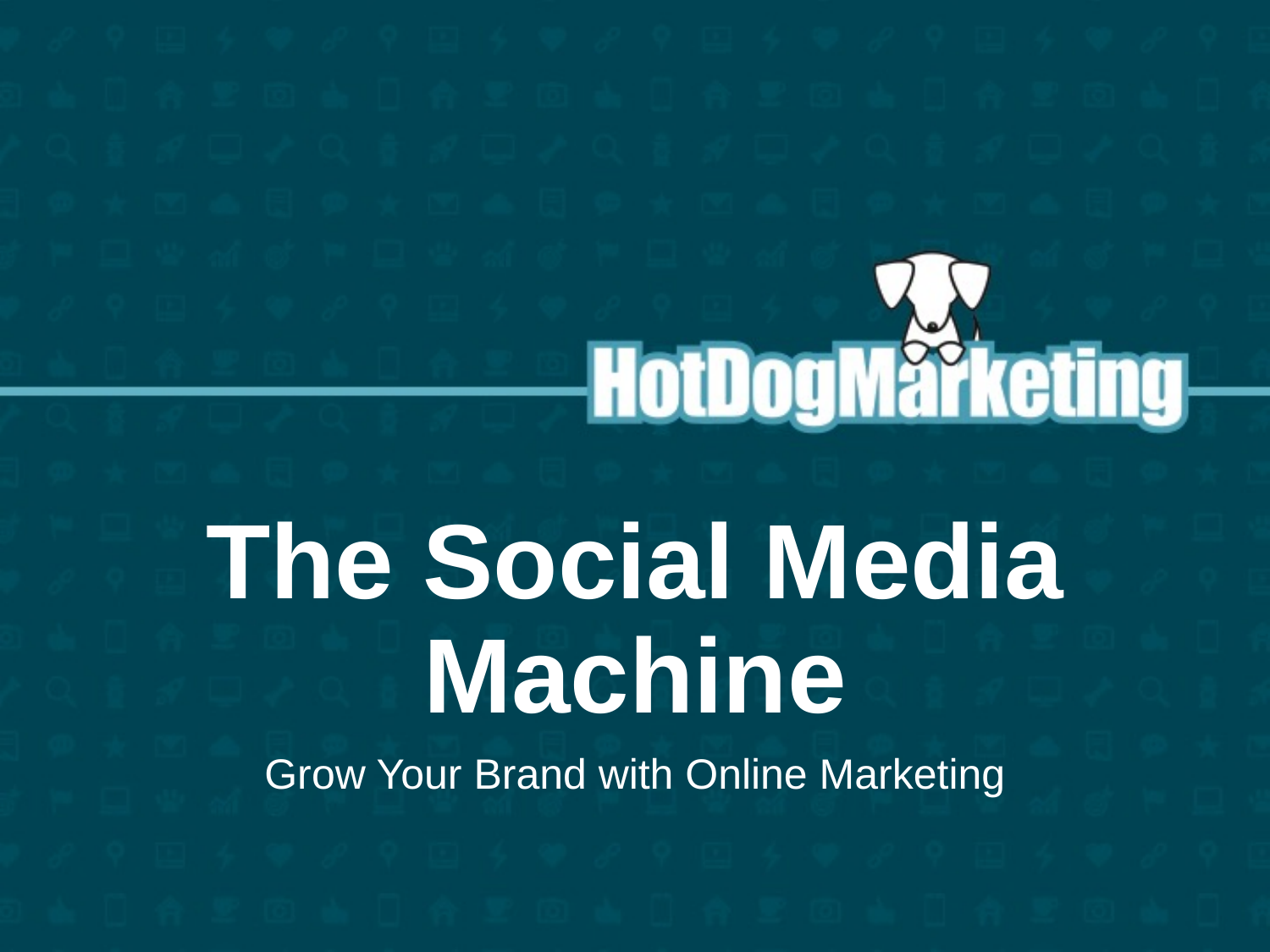

# The Social Media Machine
Grow Your Brand with Online Marketing